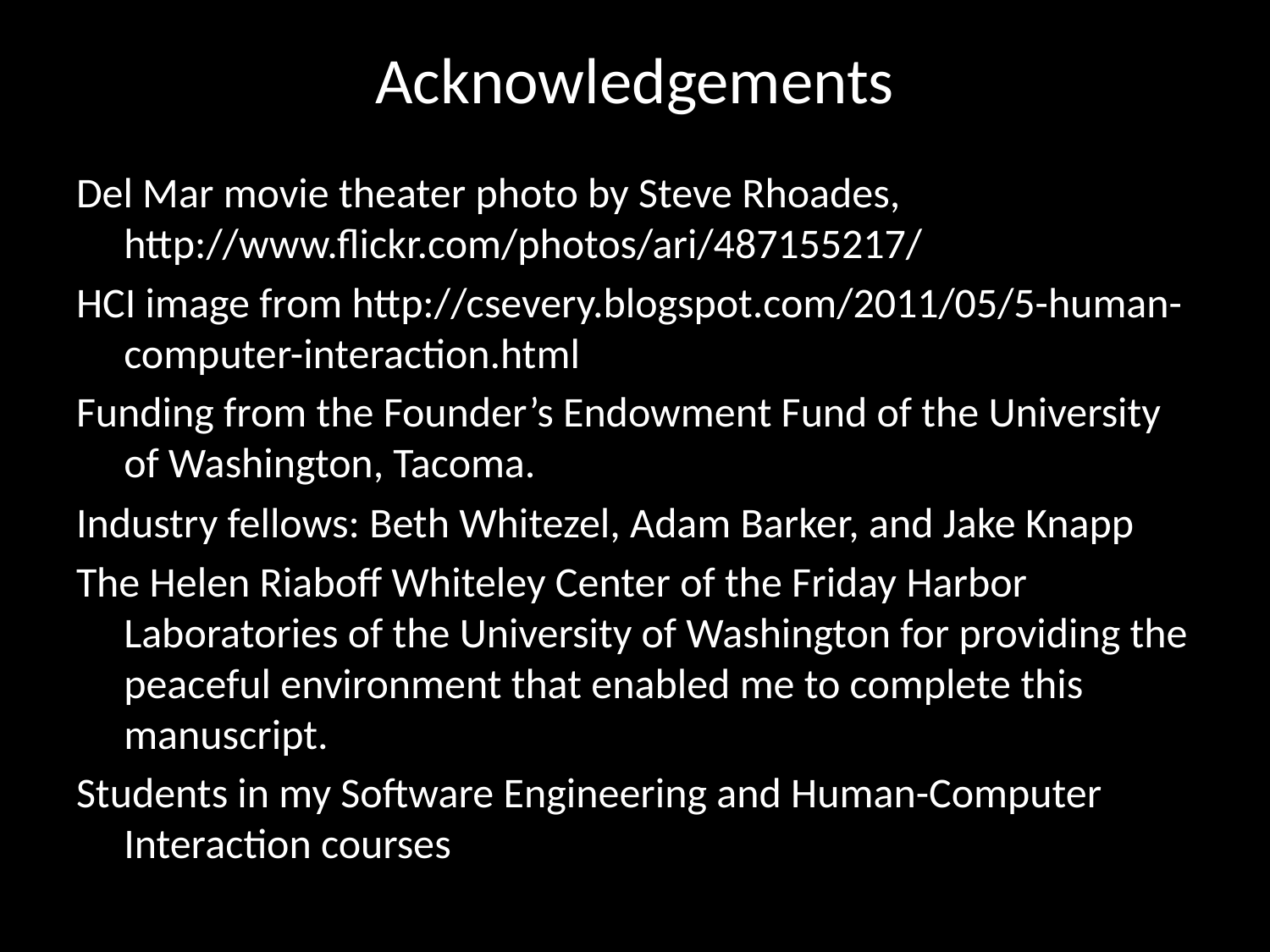

# Acknowledgements
Del Mar movie theater photo by Steve Rhoades, http://www.flickr.com/photos/ari/487155217/
HCI image from http://csevery.blogspot.com/2011/05/5-human-computer-interaction.html
Funding from the Founder’s Endowment Fund of the University of Washington, Tacoma.
Industry fellows: Beth Whitezel, Adam Barker, and Jake Knapp
The Helen Riaboff Whiteley Center of the Friday Harbor Laboratories of the University of Washington for providing the peaceful environment that enabled me to complete this manuscript.
Students in my Software Engineering and Human-Computer Interaction courses